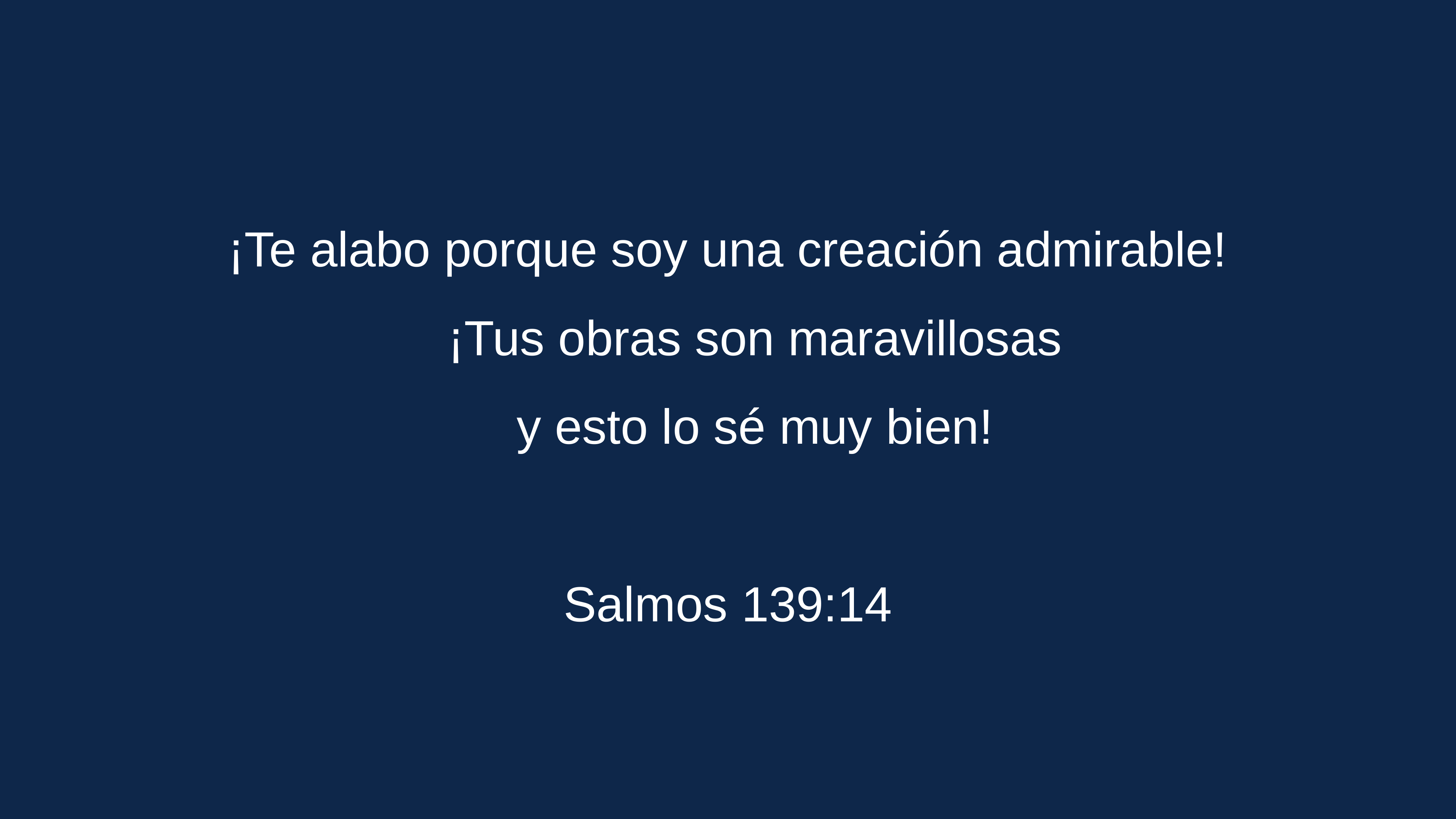

# ¡Te alabo porque soy una creación admirable! ¡Tus obras son maravillosas y esto lo sé muy bien! Salmos 139:14